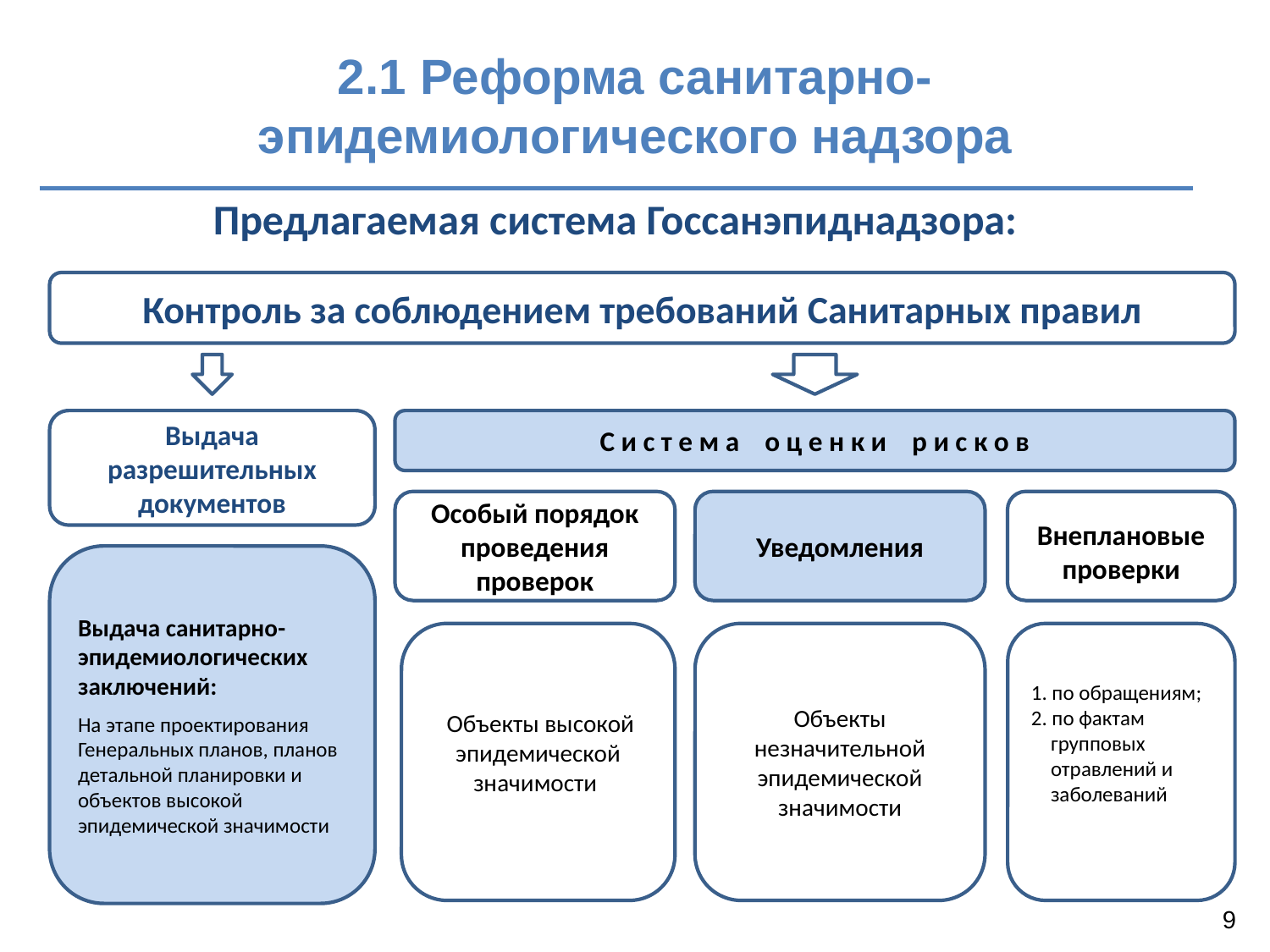

# 2.1 Реформа санитарно-эпидемиологического надзора
Предлагаемая система Госсанэпиднадзора:
Контроль за соблюдением требований Санитарных правил

Выдача разрешительных документов
С и с т е м а    о ц е н к и    р и с к о в
Особый порядок проведения проверок
Уведомления

Внеплановые проверки

Выдача санитарно-
эпидемиологических заключений:

На этапе проектирования Генеральных планов, планов детальной планировки и объектов высокой эпидемической значимости
1. по обращениям;
2. по фактам
    групповых
    отравлений и
    заболеваний

 Объекты высокой эпидемической значимости

Объекты незначительной эпидемической значимости
9